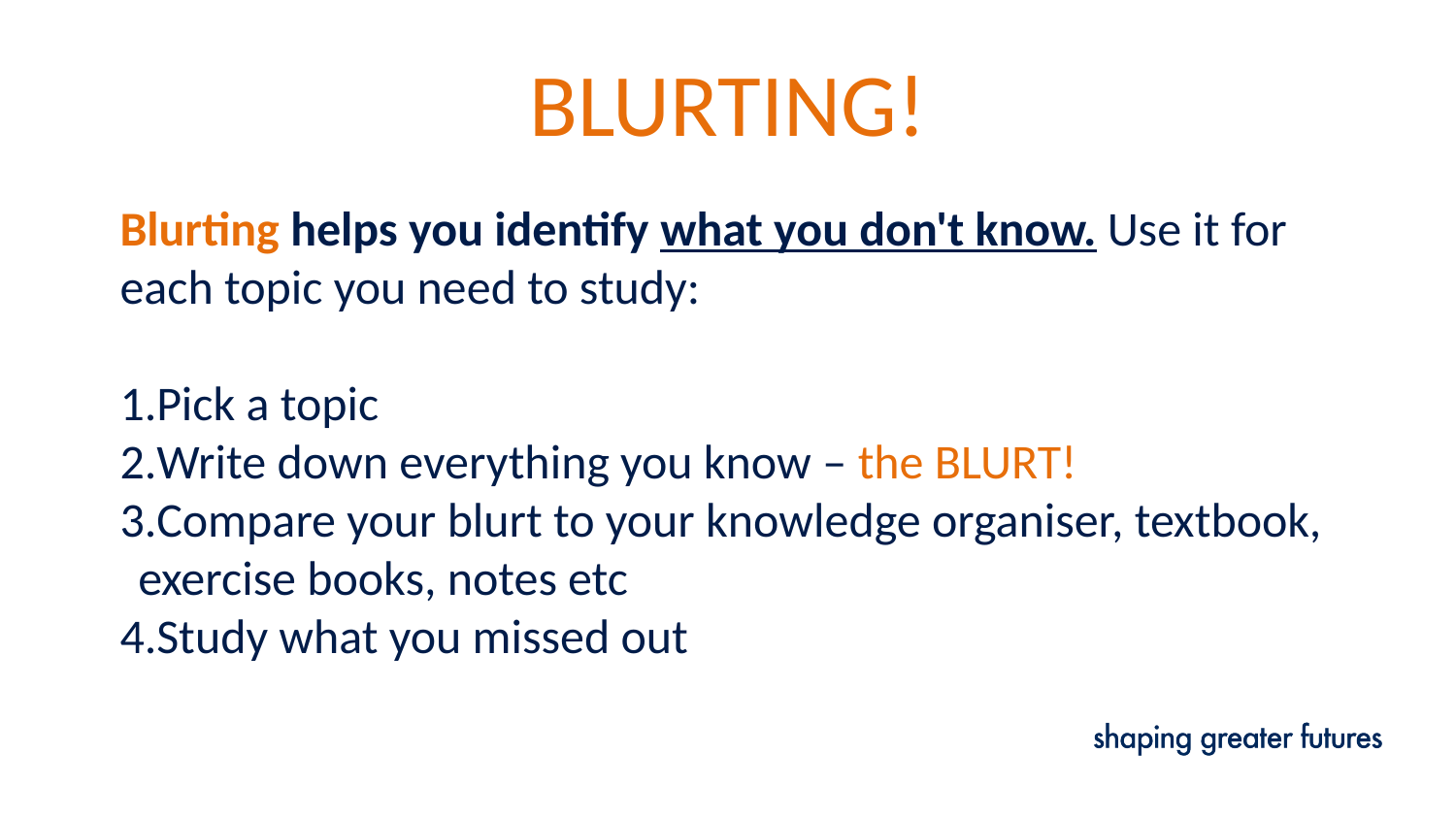

# BLURTING!
Blurting helps you identify what you don't know. Use it for each topic you need to study:

Pick a topic
Write down everything you know – the BLURT!
Compare your blurt to your knowledge organiser, textbook, exercise books, notes etc
Study what you missed out